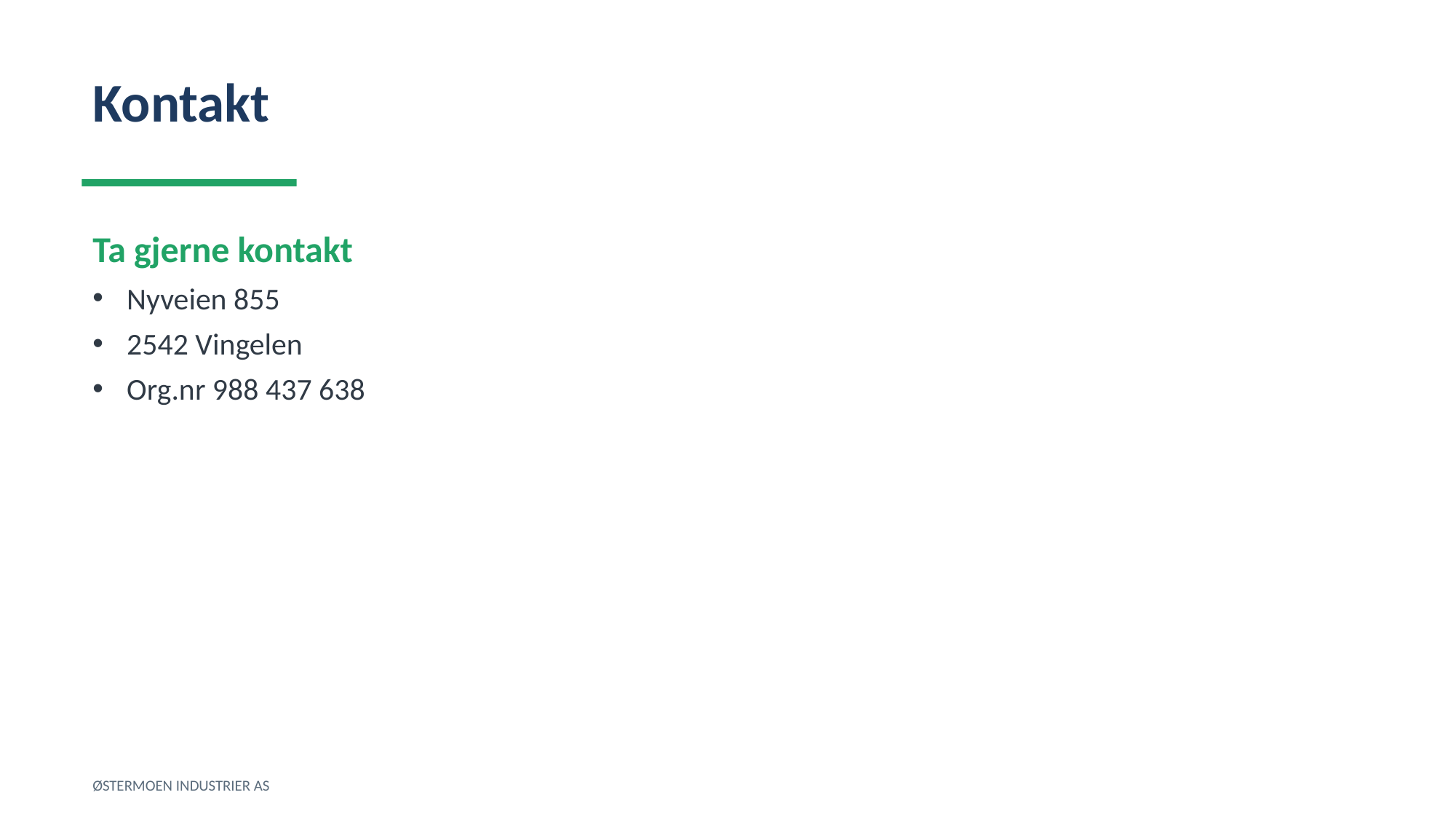

Kontakt

Ta gjerne kontakt
Nyveien 855
2542 Vingelen
Org.nr 988 437 638
ØSTERMOEN INDUSTRIER AS